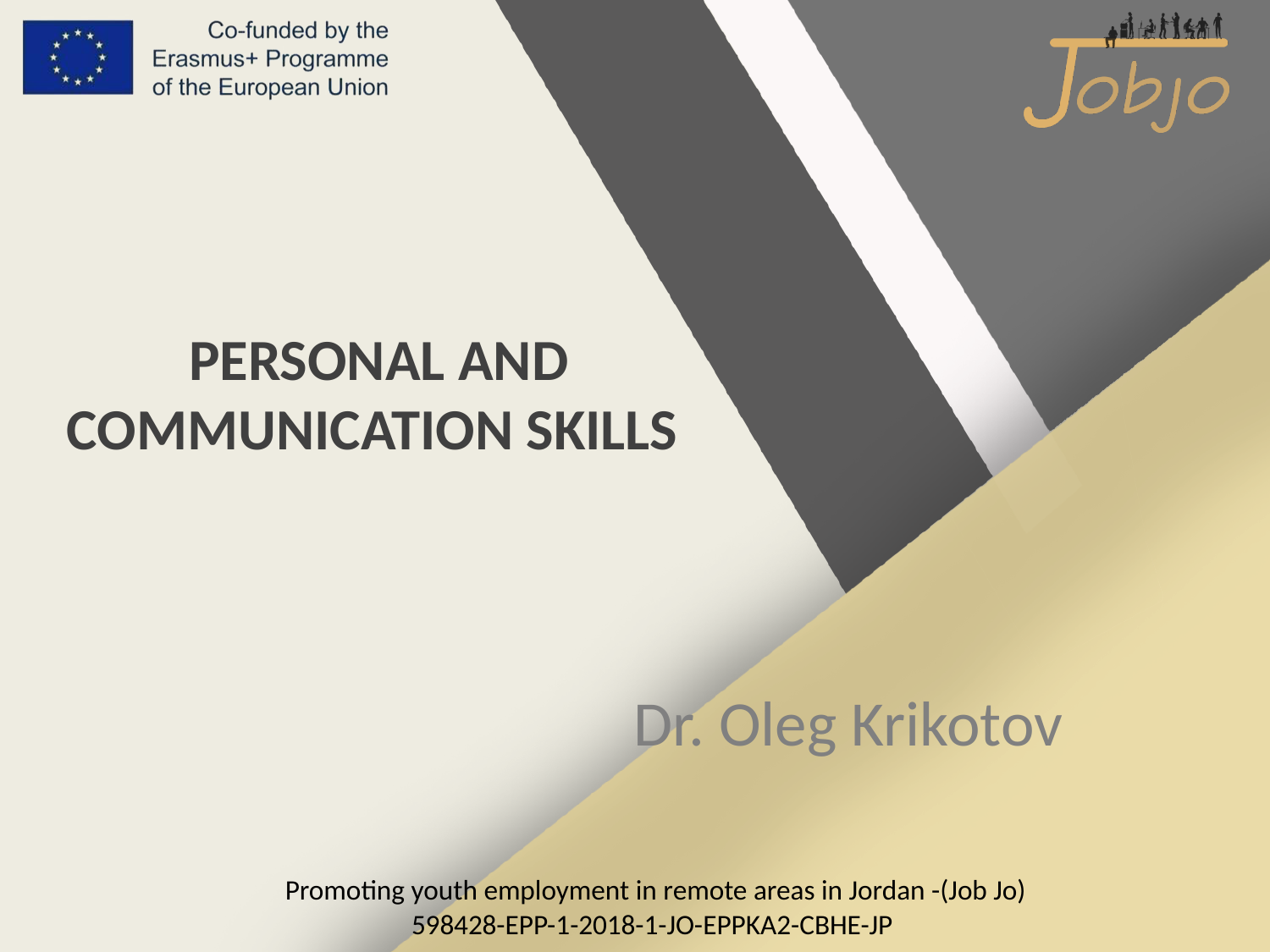

PERSONAL AND COMMUNICATION SKILLS
Dr. Oleg Krikotov